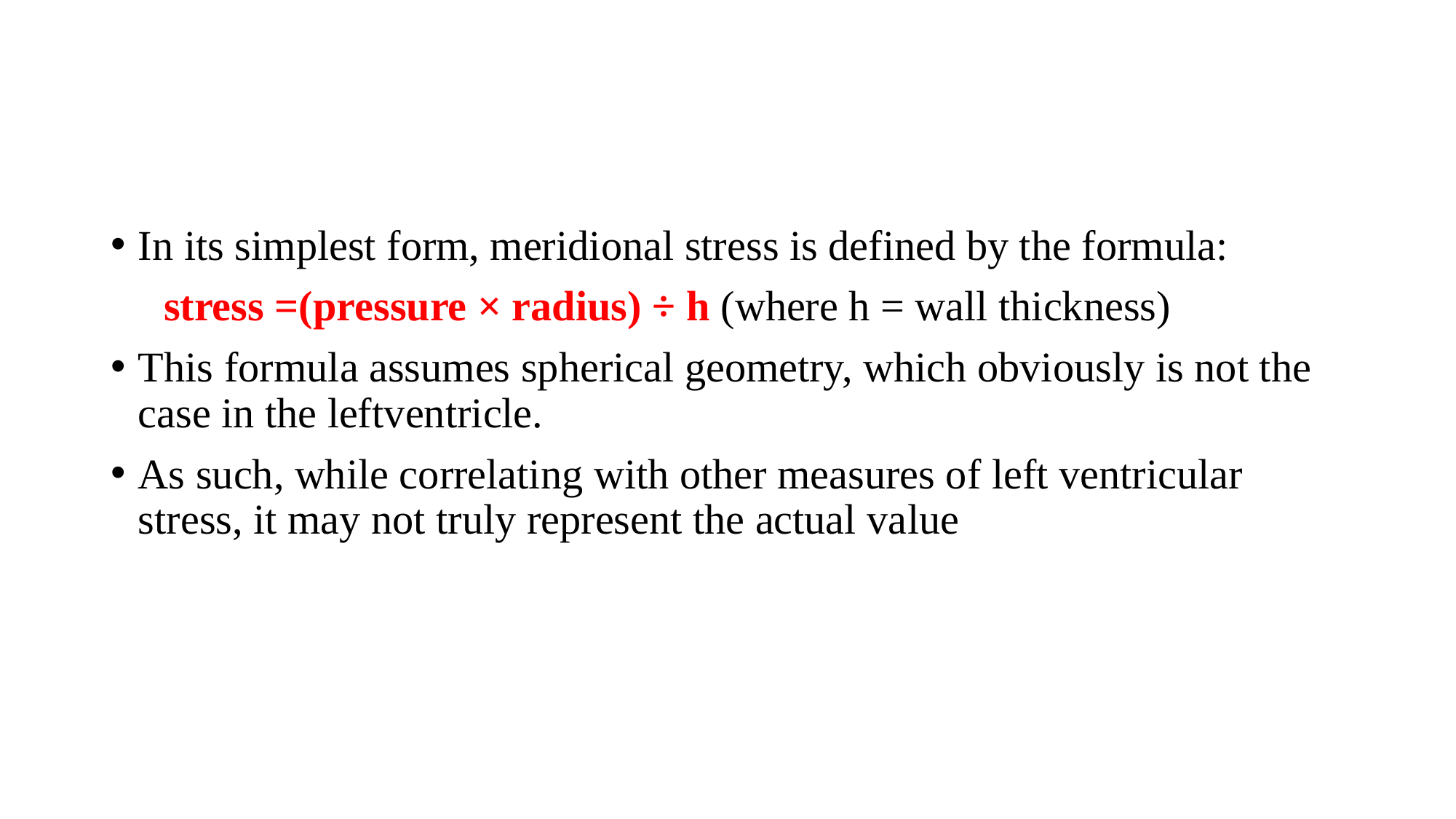

In its simplest form, meridional stress is defined by the formula:
     stress =(pressure × radius) ÷ h (where h = wall thickness)
This formula assumes spherical geometry, which obviously is not the case in the leftventricle.
As such, while correlating with other measures of left ventricular stress, it may not truly represent the actual value